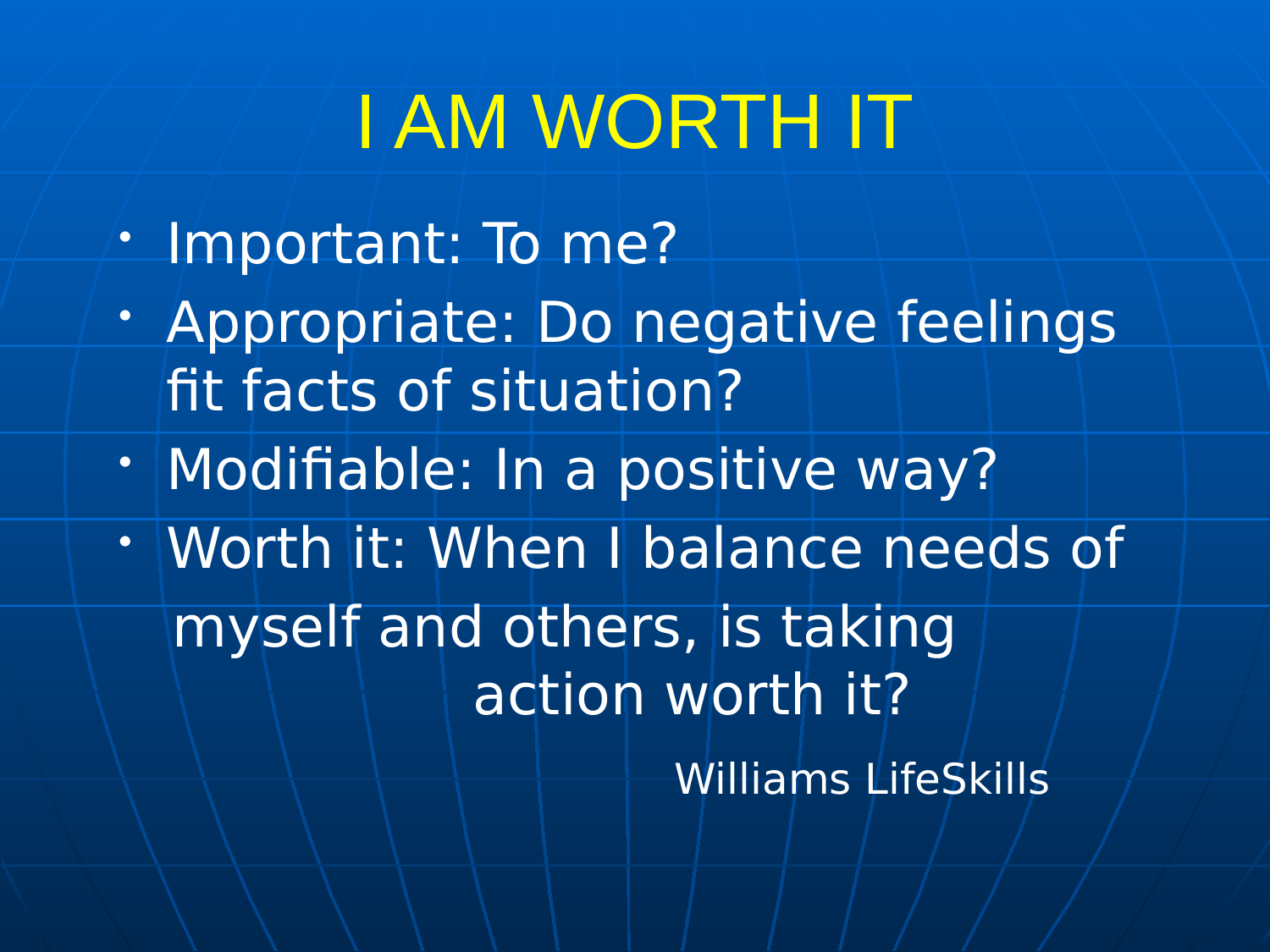

I AM WORTH IT
Important: To me?
Appropriate: Do negative feelings fit facts of situation?
Modifiable: In a positive way?
Worth it: When I balance needs of
   myself and others, is taking 		          action worth it?
                            	Williams LifeSkills